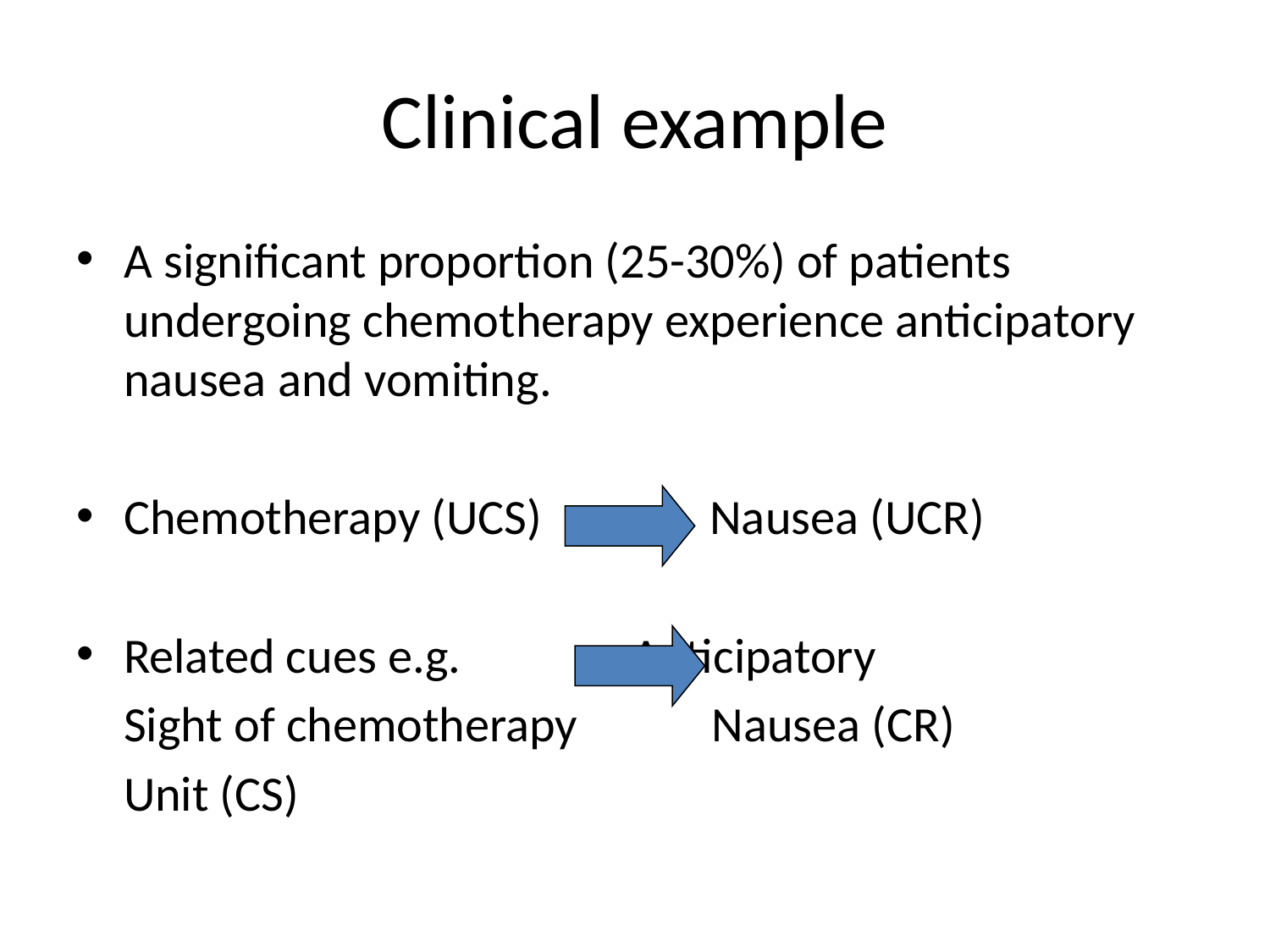

# Clinical example
A significant proportion (25-30%) of patients undergoing chemotherapy experience anticipatory nausea and vomiting.

Chemotherapy (UCS)               Nausea (UCR)

Related cues e.g.		Anticipatory
Sight of chemotherapy            Nausea (CR)
Unit (CS)